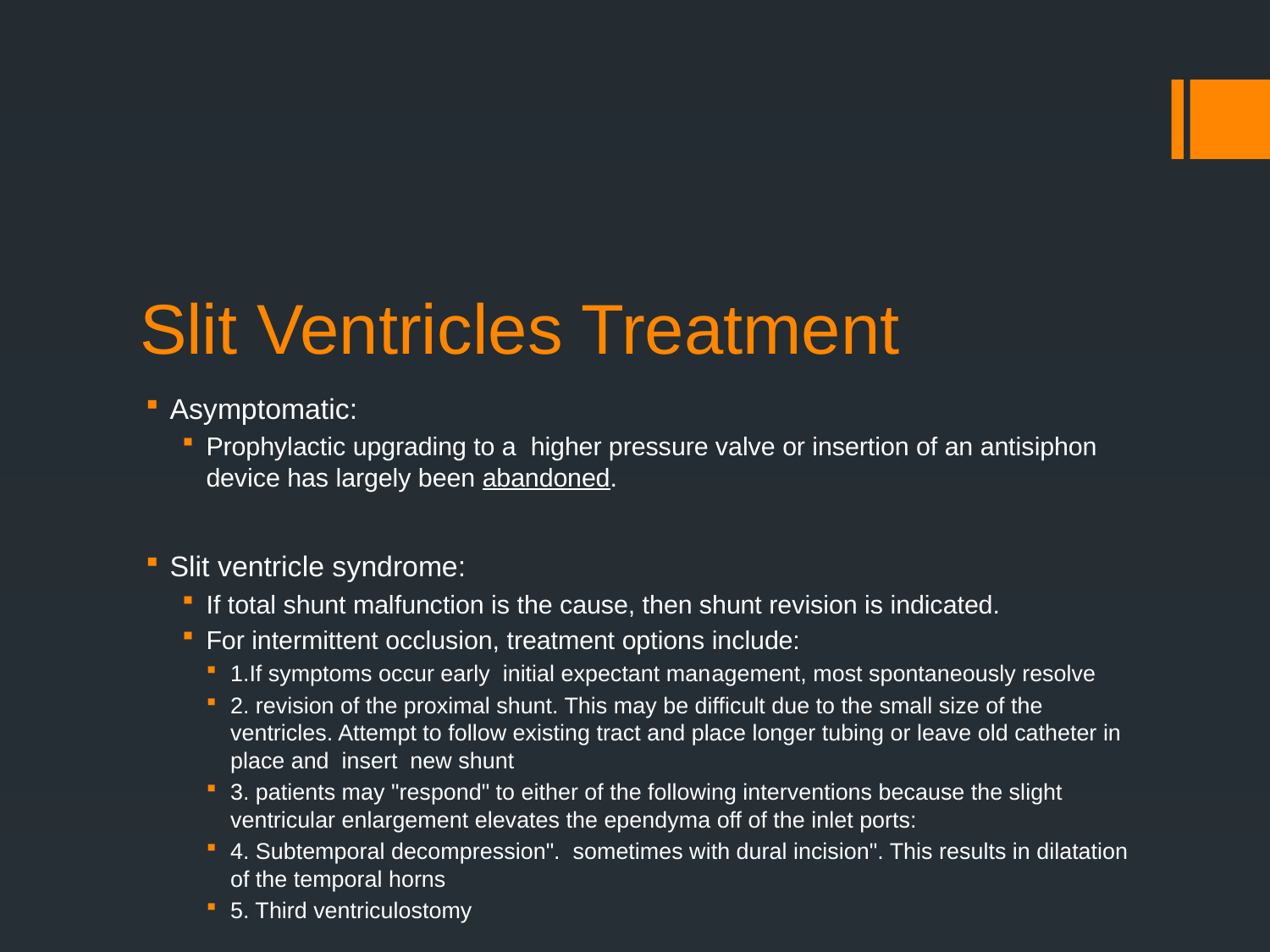

# Slit Ventricles Treatment
Asymptomatic:
Prophylactic upgrading to a  higher pressure valve or insertion of an antisiphon de­vice has largely been abandoned.

Slit ventricle syndrome:
If total shunt malfunction is the cause, then shunt revision is indicated.
For inter­mittent occlusion, treatment options include:
1.If symptoms occur early  initial expectant man­agement, most spontaneously resolve
2. revision of the proximal shunt. This may be difficult due to the small size of the ventricles. Attempt to follow existing tract and place longer tubing or leave old catheter in place and  insert  new shunt
3. patients may "respond" to either of the following interventions because the slight ventricular enlargement elevates the ependyma off of the inlet ports:
4. Subtemporal decompression".  sometimes with dural incision". This results in dilatation of the temporal horns
5. Third ventriculostomy